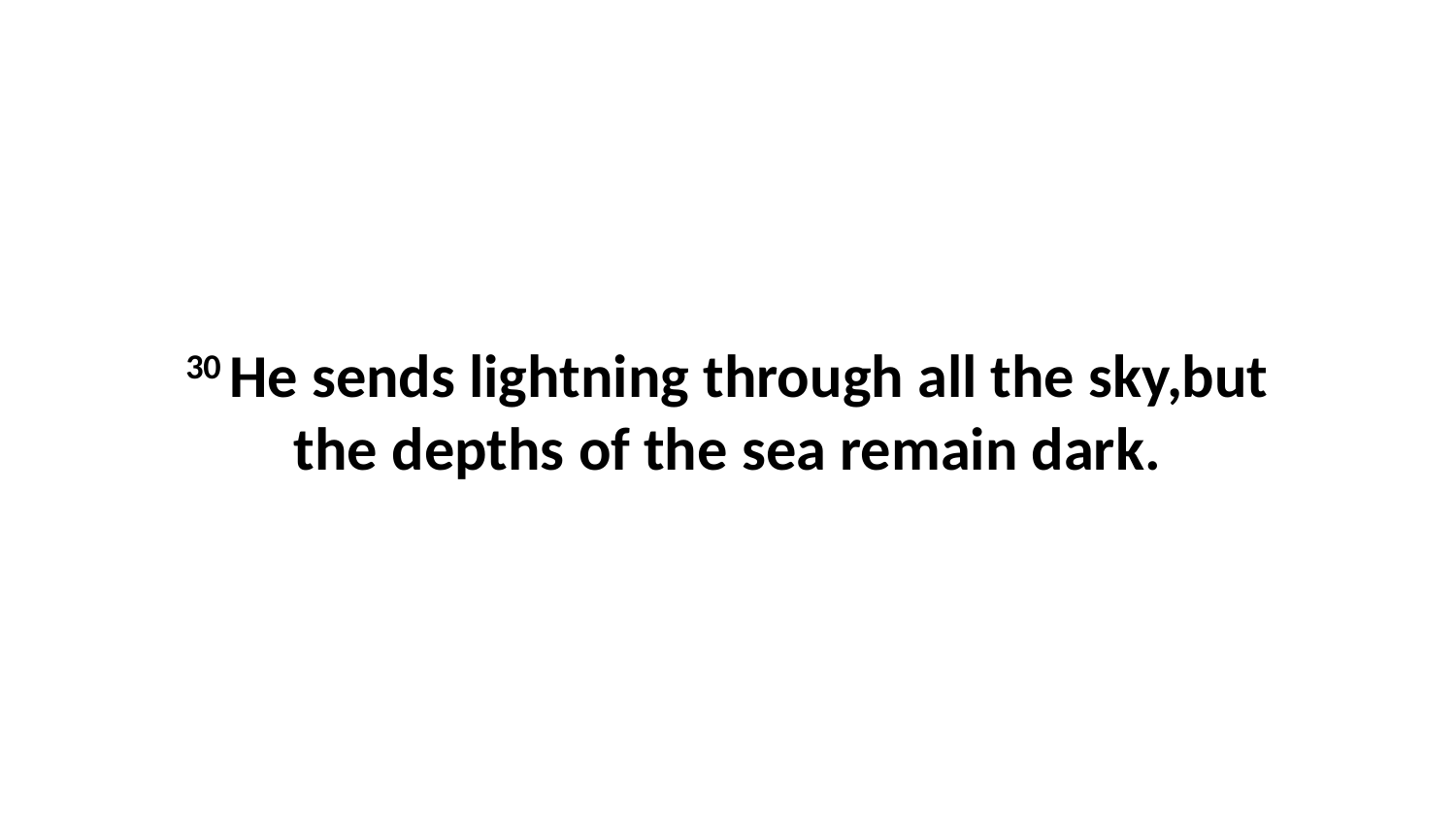

30 He sends lightning through all the sky,but the depths of the sea remain dark.